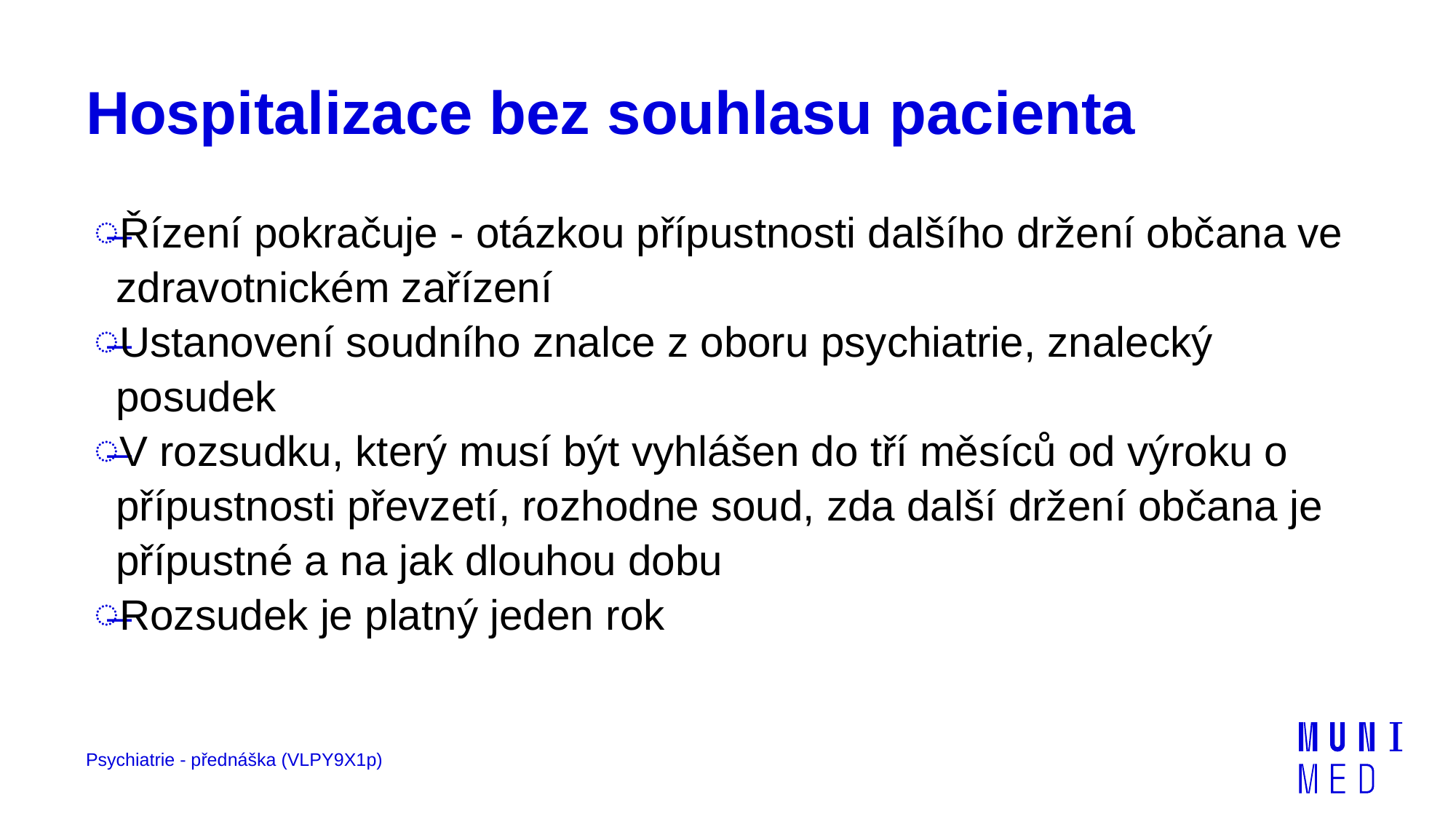

# Hospitalizace bez souhlasu pacienta
Řízení pokračuje - otázkou přípustnosti dalšího držení občana ve zdravotnickém zařízení
Ustanovení soudního znalce z oboru psychiatrie, znalecký posudek
V rozsudku, který musí být vyhlášen do tří měsíců od výroku o přípustnosti převzetí, rozhodne soud, zda další držení občana je přípustné a na jak dlouhou dobu
Rozsudek je platný jeden rok

Psychiatrie - přednáška (VLPY9X1p)